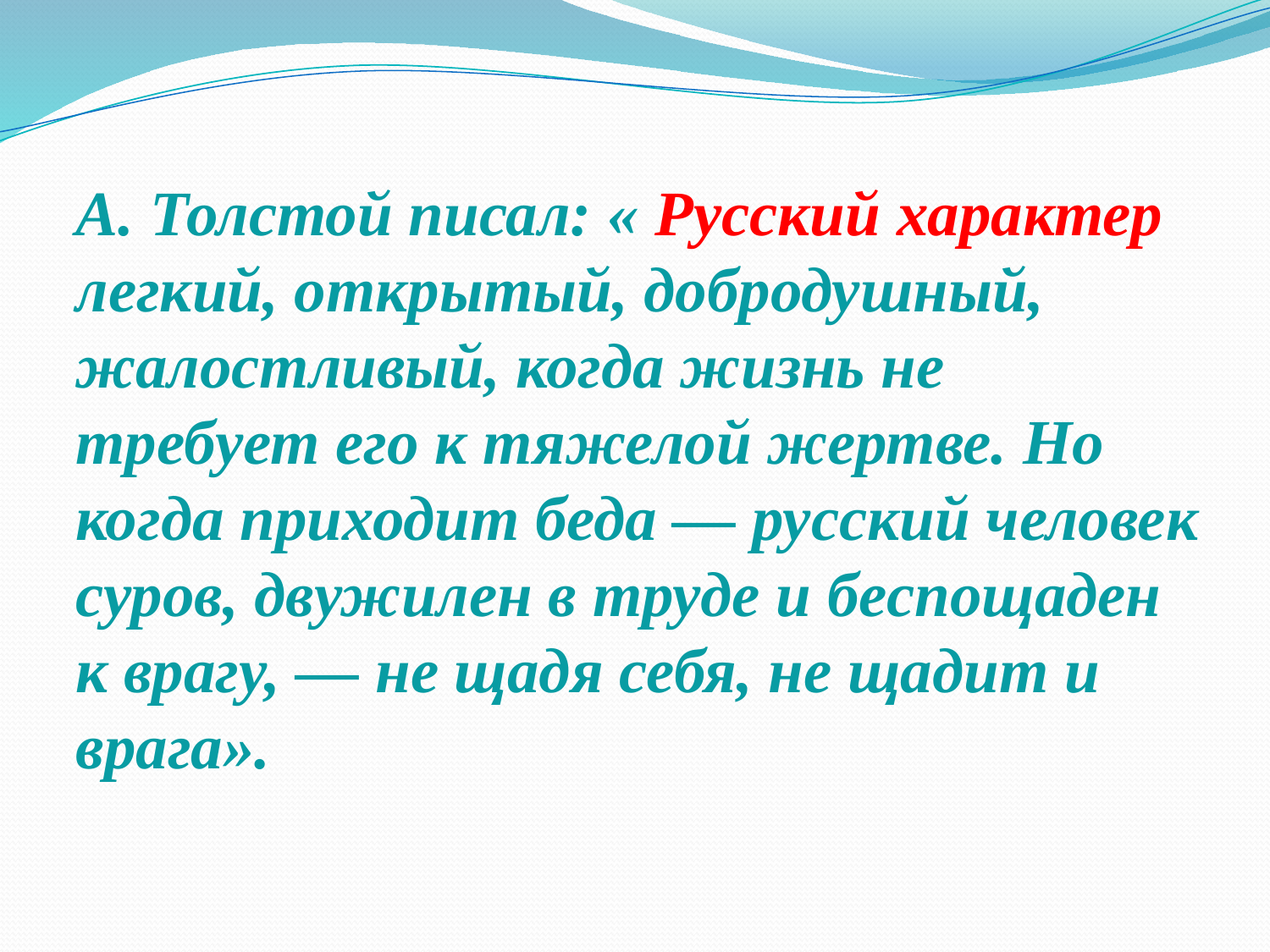

А. Толстой писал: « Русский характер легкий, открытый, добродушный, жалостливый, когда жизнь не требует его к тяжелой жертве. Но когда приходит беда — русский человек суров, двужилен в труде и беспощаден к врагу, — не щадя себя, не щадит и врага».